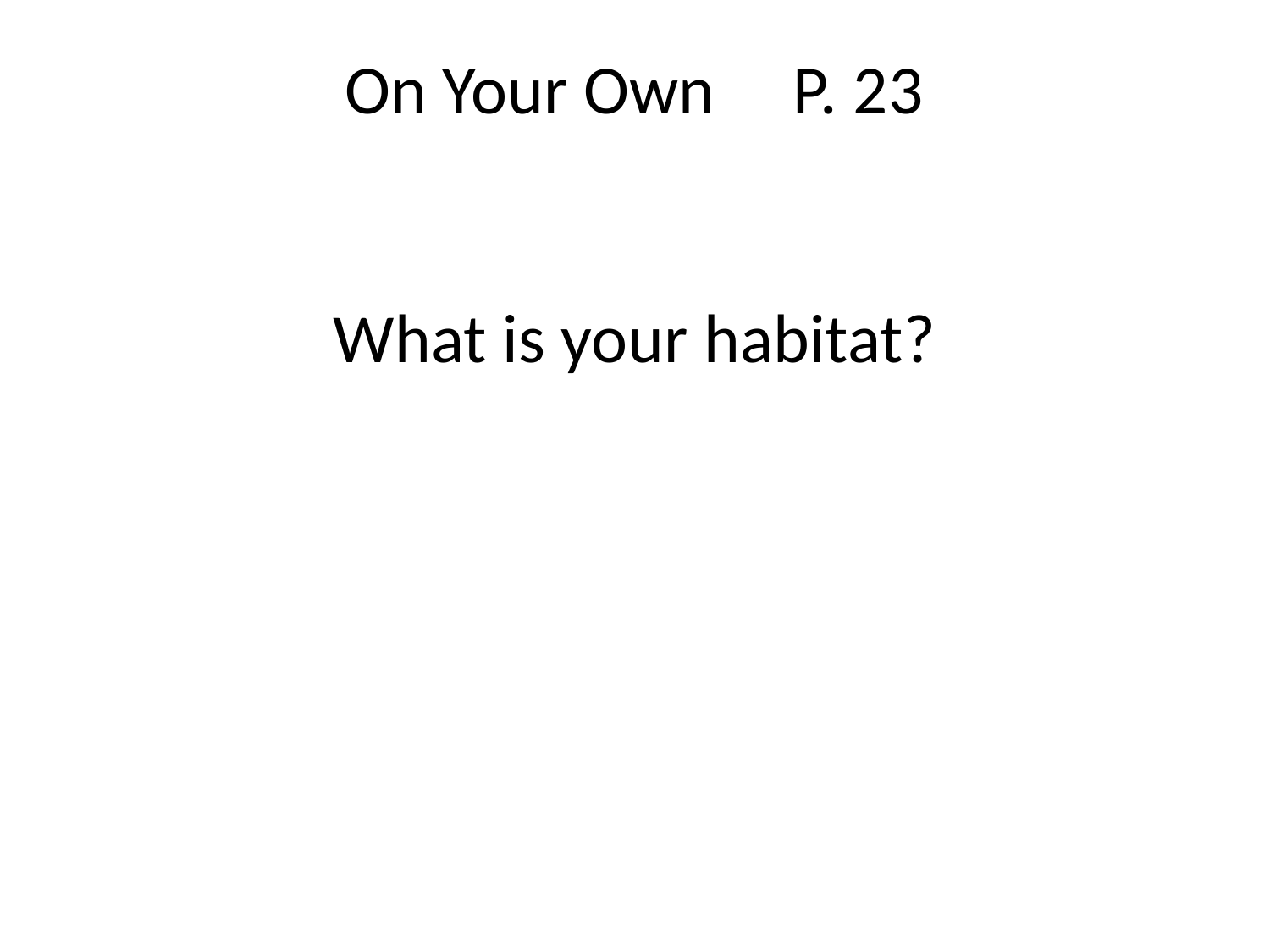

# On Your Own     P. 23 What is your habitat?